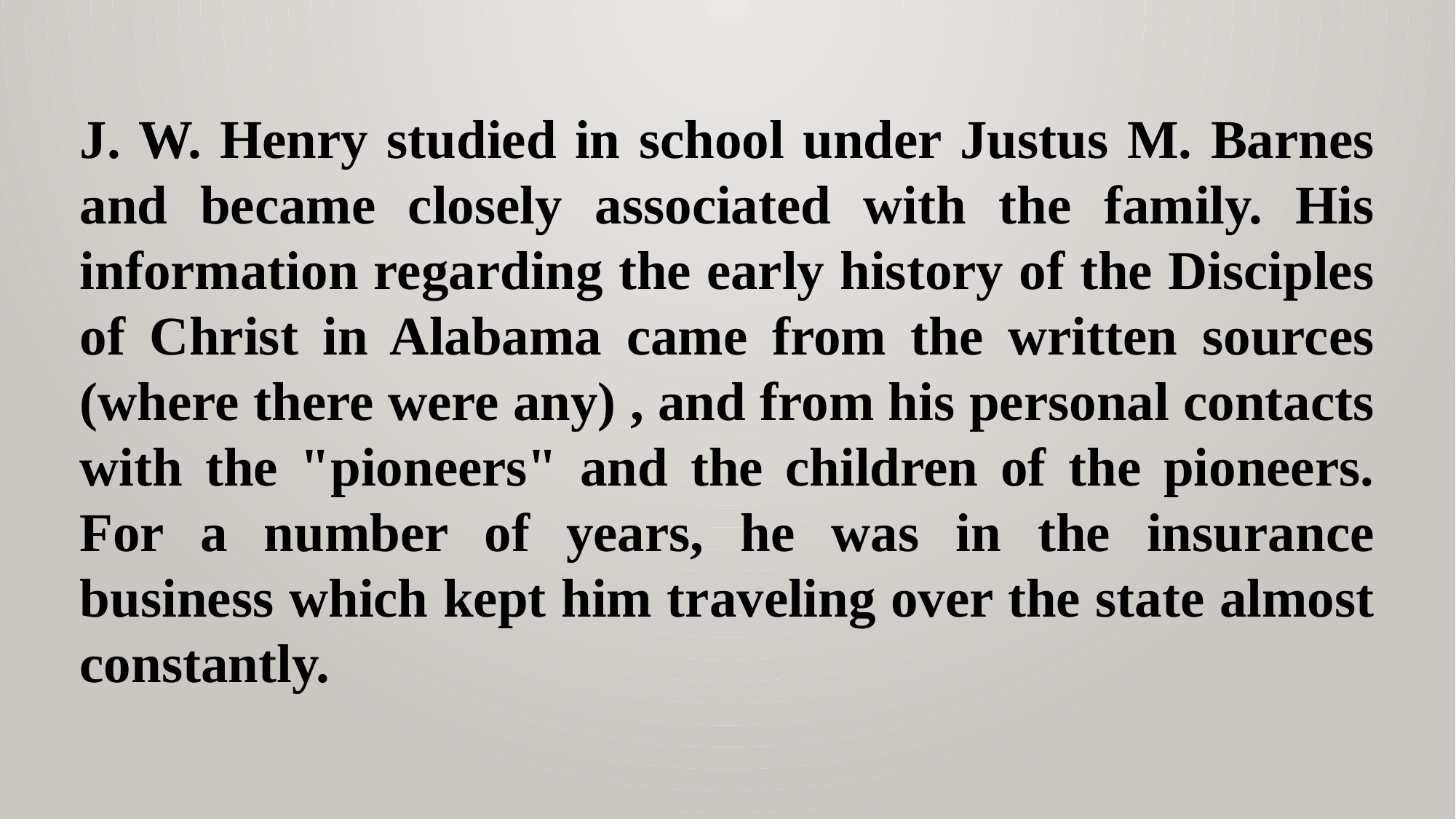

J. W. Henry studied in school under Justus M. Barnes and became closely associated with the family. His information regarding the early history of the Disciples of Christ in Alabama came from the written sources (where there were any) , and from his personal contacts with the "pioneers" and the children of the pioneers. For a number of years, he was in the insurance business which kept him traveling over the state almost constantly.